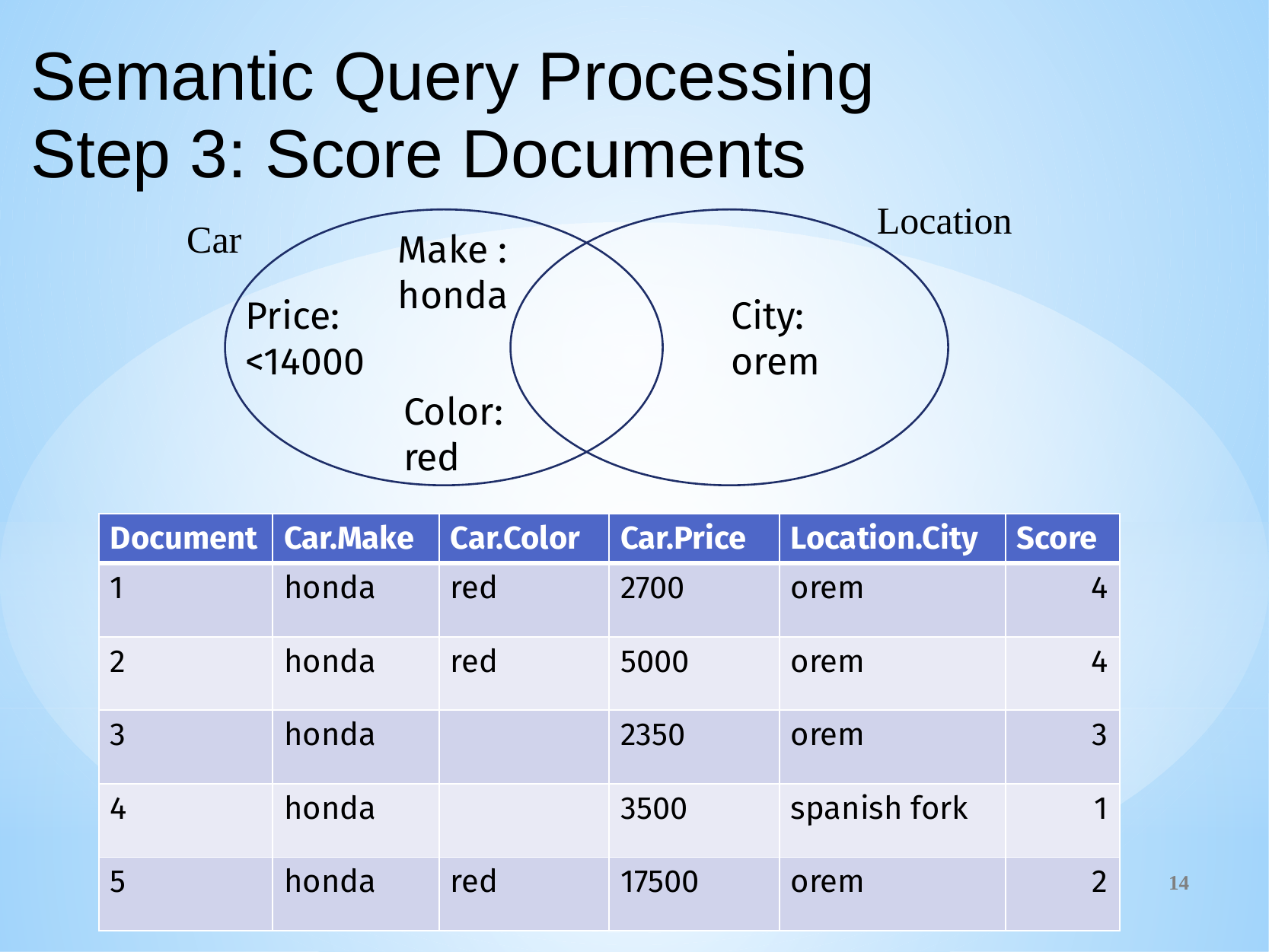

Semantic Query Processing
Step 3: Score Documents
Location
Car

Make :
honda
Price:
<14000
City:
orem
Color:
red
| Document | Car.Make | Car.Color | Car.Price | Location.City | Score |
| --- | --- | --- | --- | --- | --- |
| 1 | honda | red | 2700 | orem | 4 |
| 2 | honda | red | 5000 | orem | 4 |
| 3 | honda |  | 2350 | orem | 3 |
| 4 | honda |  | 3500 | spanish fork | 1 |
| 5 | honda | red | 17500 | orem | 2 |
14